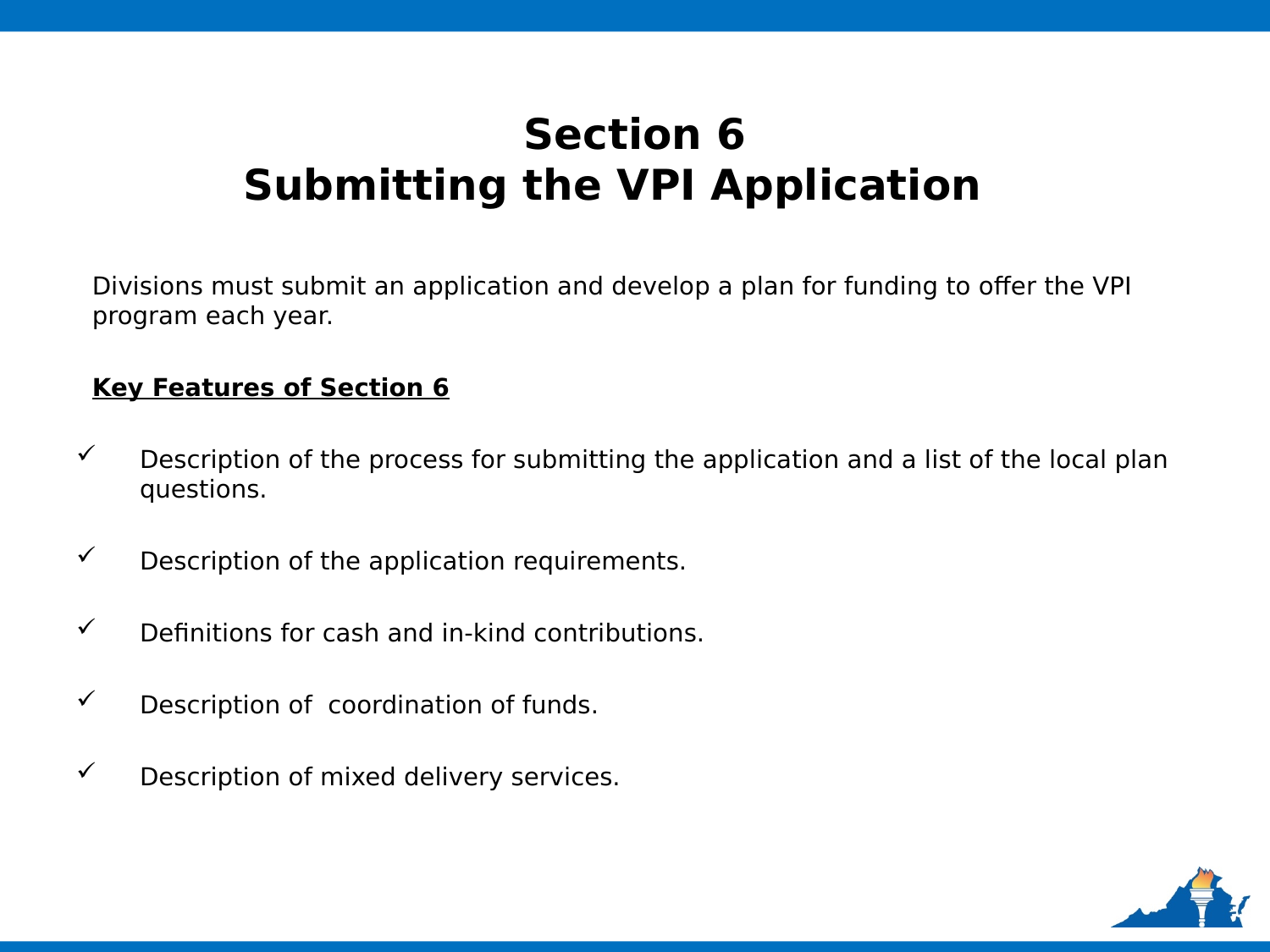

# Section 6 Submitting the VPI Application
Divisions must submit an application and develop a plan for funding to offer the VPI program each year.

Key Features of Section 6

Description of the process for submitting the application and a list of the local plan questions.

Description of the application requirements.

Definitions for cash and in-kind contributions.

Description of  coordination of funds.

Description of mixed delivery services.